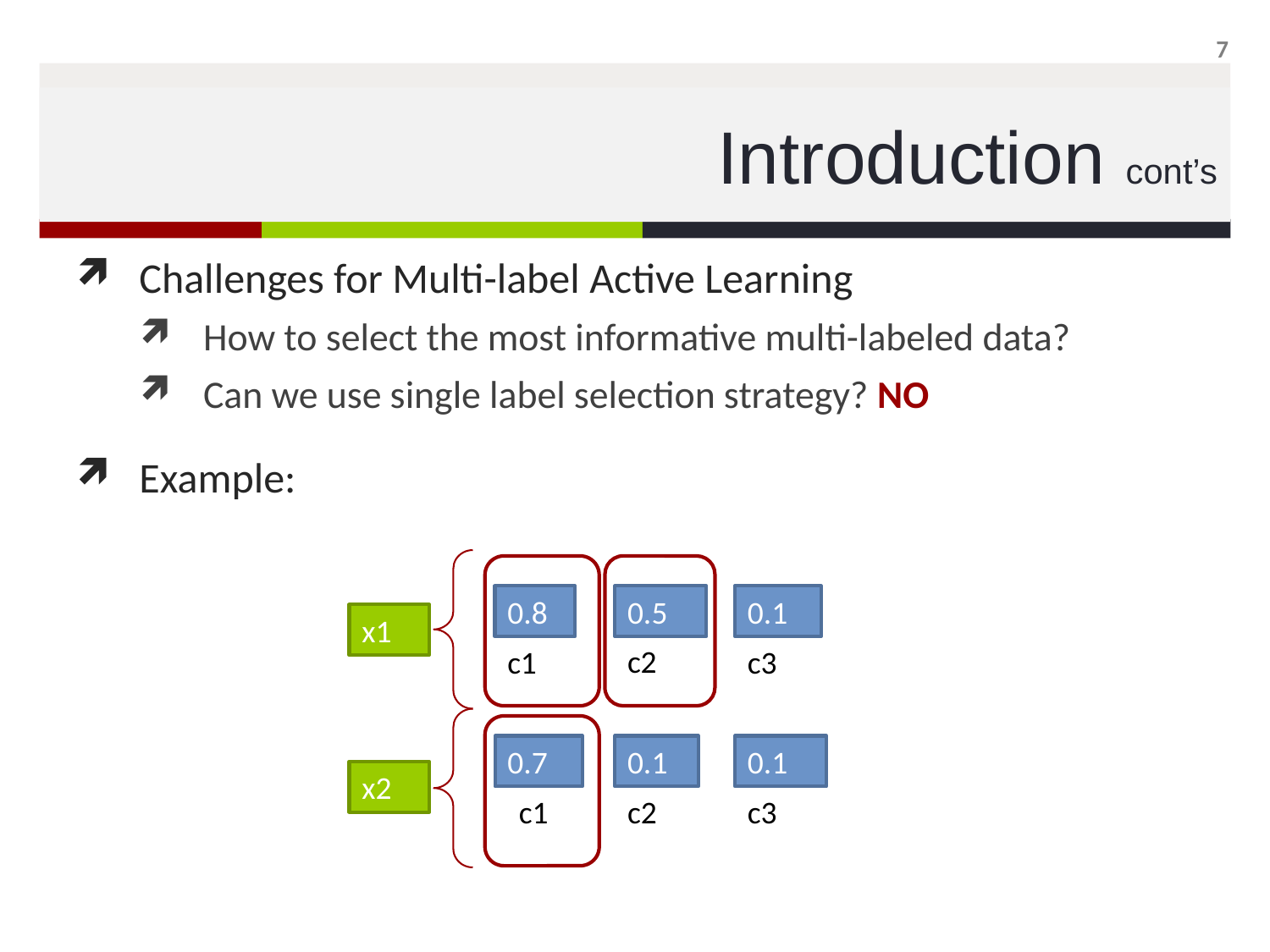

7
# Introduction cont’s
Challenges for Multi-label Active Learning
How to select the most informative multi-labeled data?
Can we use single label selection strategy? NO
Example:

0.8
0.5
c2
0.1
c3
x1
c1

0.7
c1
0.1
c2
0.1
c3
x2